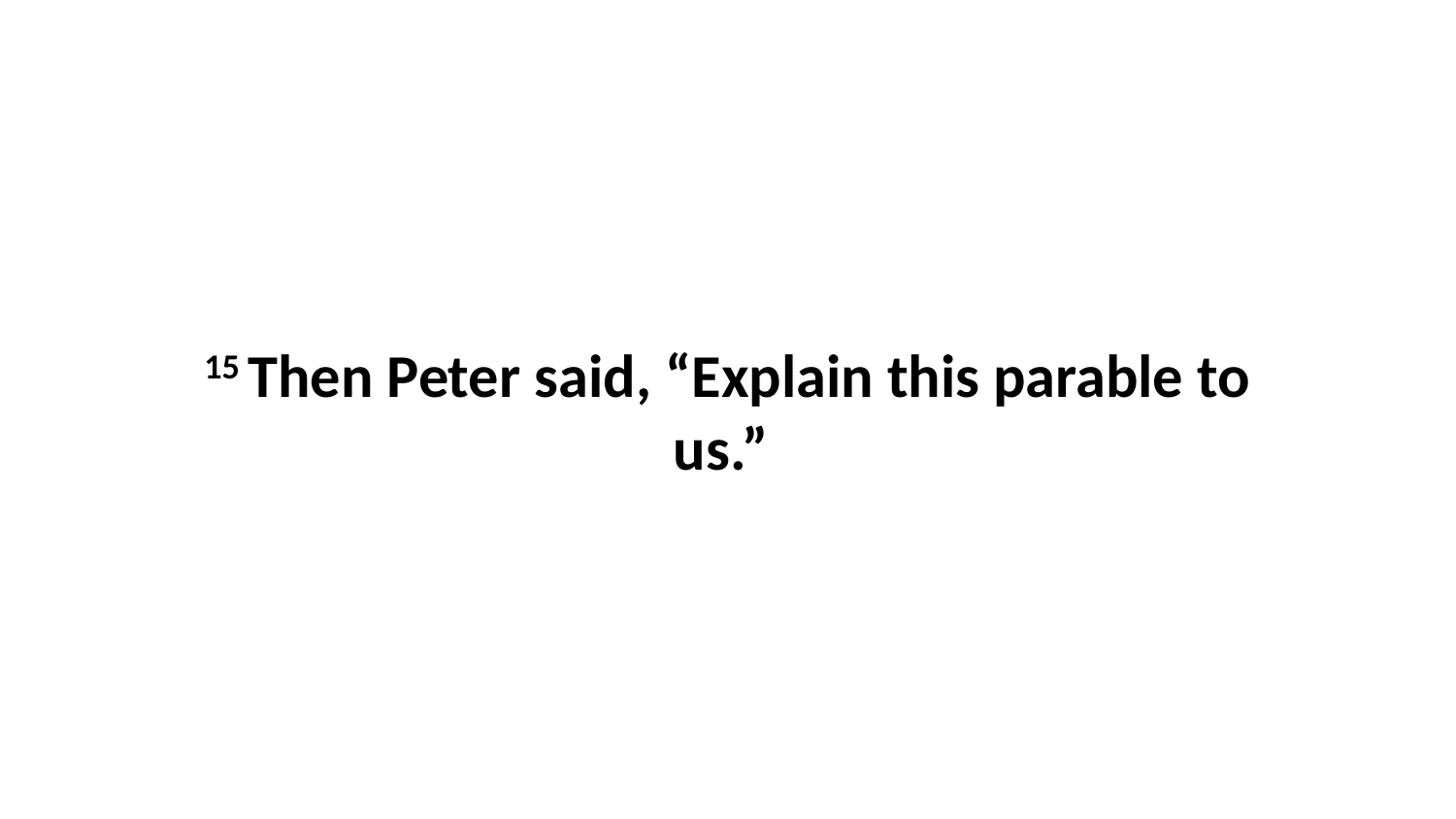

15 Then Peter said, “Explain this parable to us.”